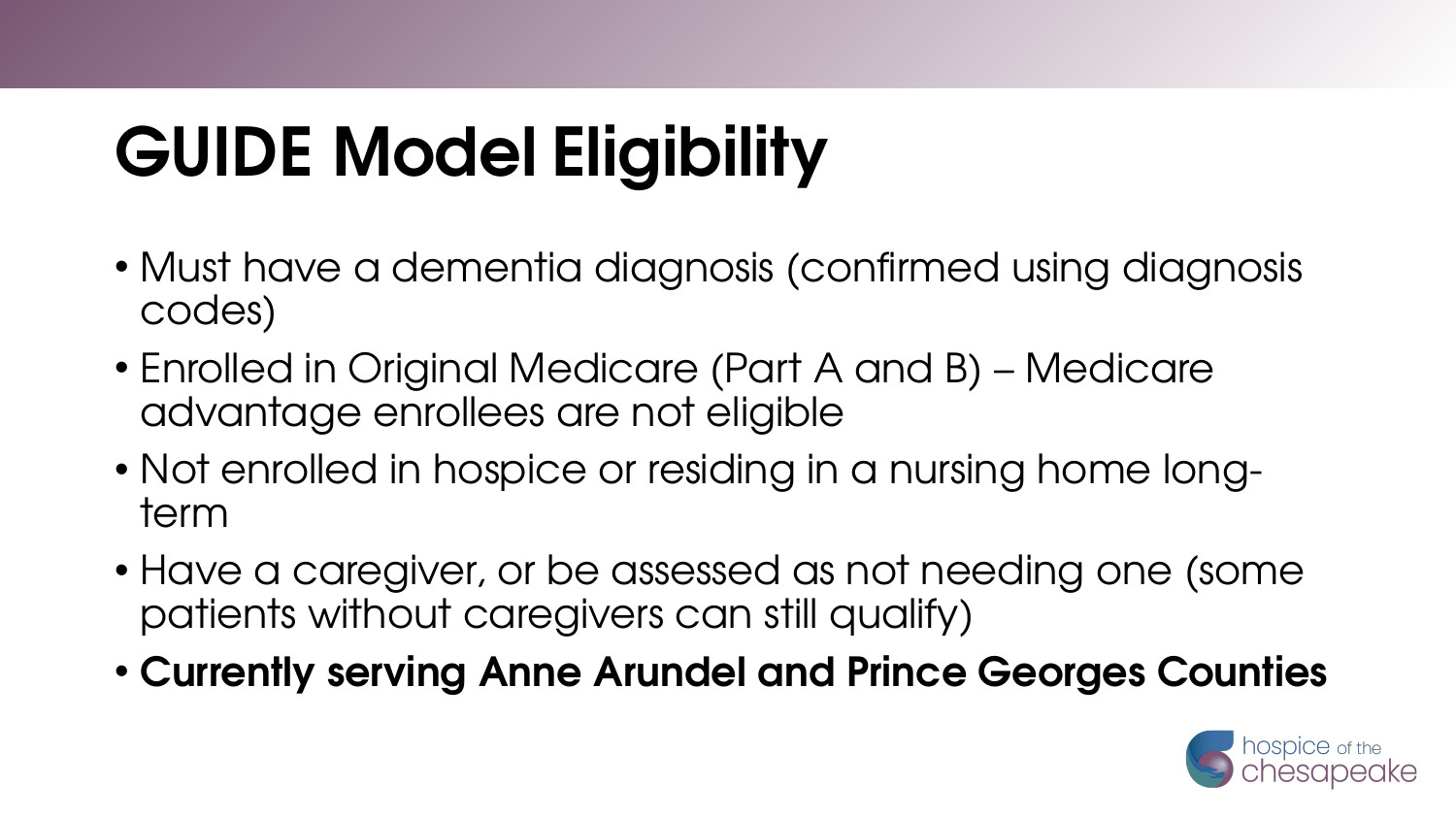

# GUIDE Model	Eligibility
Must have a dementia diagnosis (confirmed using diagnosis codes)
Enrolled in Original Medicare (Part A and B) – Medicare advantage enrollees are not eligible
Not enrolled in hospice or residing in a nursing home long-term
Have a caregiver, or be assessed as not needing one (some patients without caregivers can still qualify)
Currently serving Anne Arundel and Prince Georges Counties